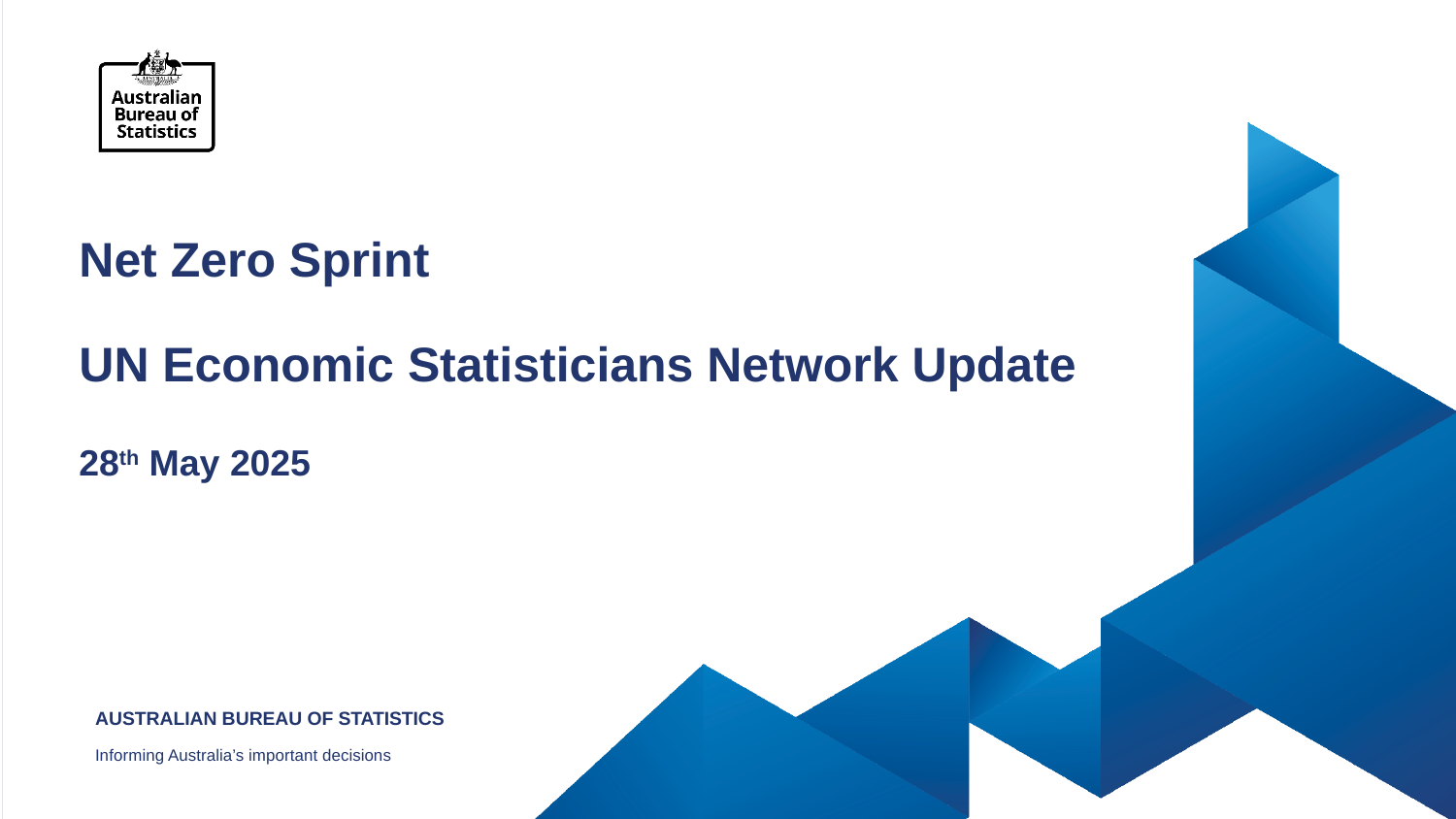

# Net Zero Sprint UN Economic Statisticians Network Update 28th May 2025